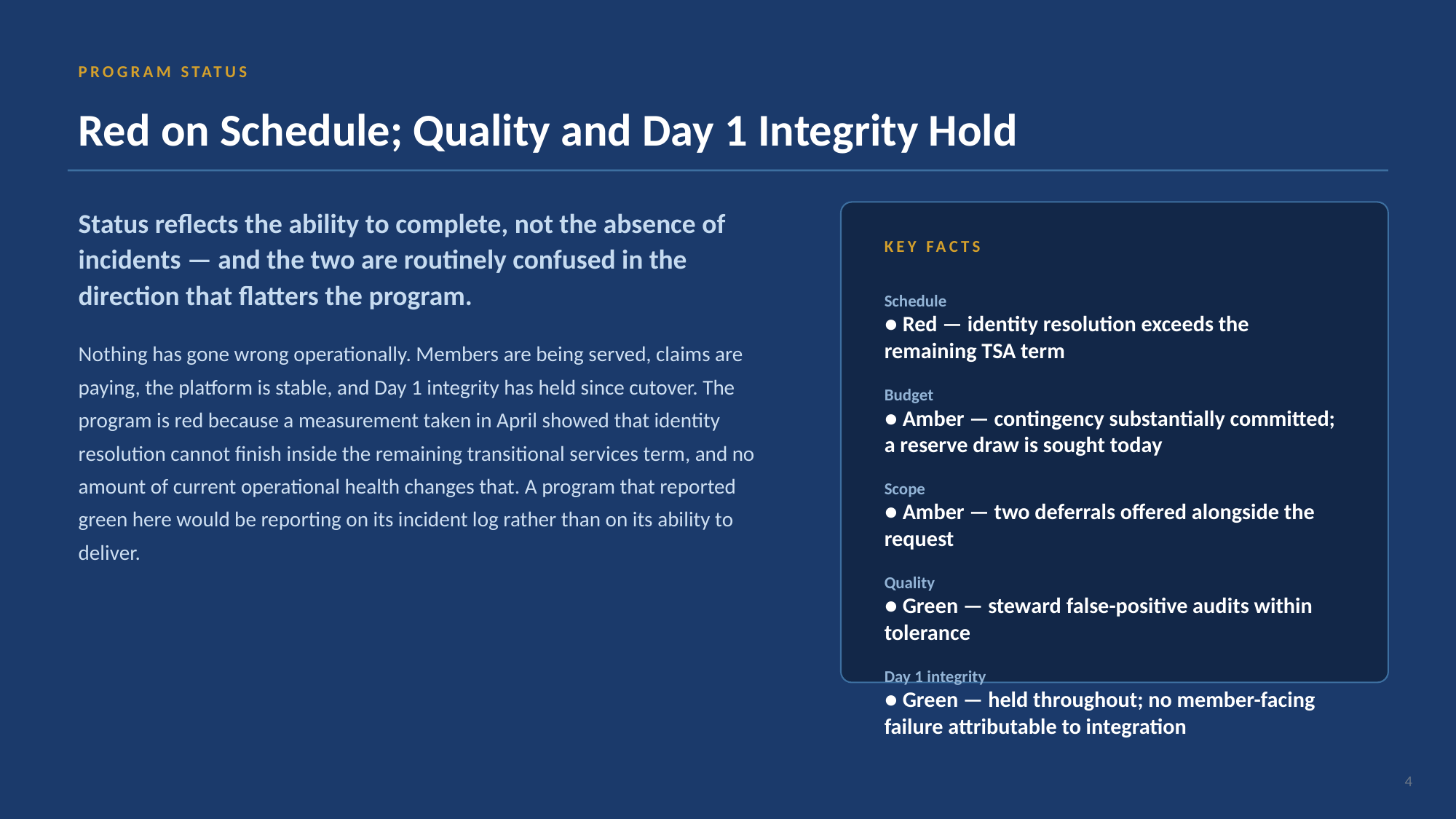

PROGRAM STATUS
Red on Schedule; Quality and Day 1 Integrity Hold

Status reflects the ability to complete, not the absence of incidents — and the two are routinely confused in the direction that flatters the program.

KEY FACTS
Schedule
● Red — identity resolution exceeds the remaining TSA term
Nothing has gone wrong operationally. Members are being served, claims are paying, the platform is stable, and Day 1 integrity has held since cutover. The program is red because a measurement taken in April showed that identity resolution cannot finish inside the remaining transitional services term, and no amount of current operational health changes that. A program that reported green here would be reporting on its incident log rather than on its ability to deliver.
Budget
● Amber — contingency substantially committed; a reserve draw is sought today
Scope
● Amber — two deferrals offered alongside the request
Quality
● Green — steward false-positive audits within tolerance
Day 1 integrity
● Green — held throughout; no member-facing failure attributable to integration
4